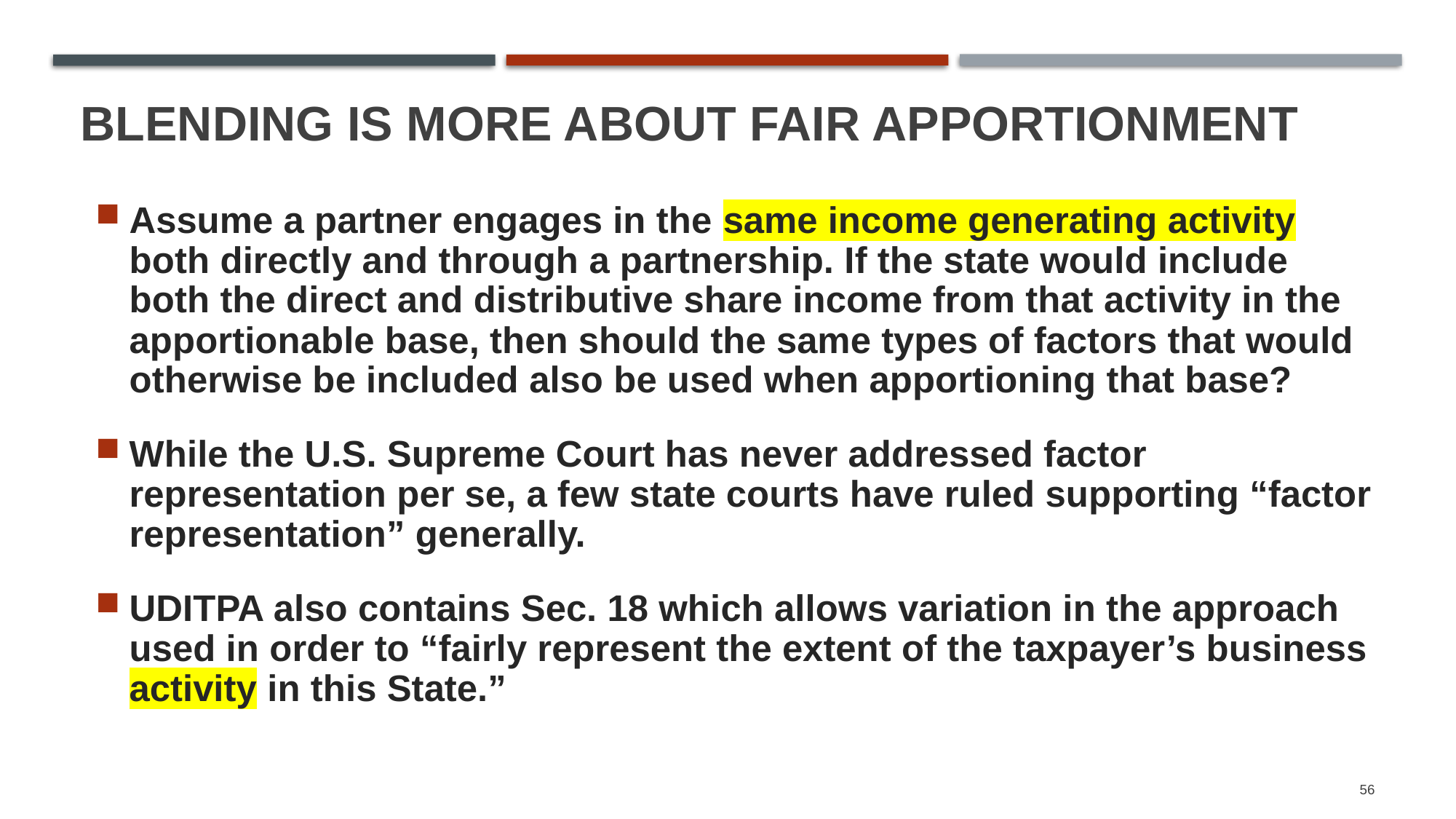

# Blending is more about fair apportionment
Assume a partner engages in the same income generating activity both directly and through a partnership. If the state would include both the direct and distributive share income from that activity in the apportionable base, then should the same types of factors that would otherwise be included also be used when apportioning that base?
While the U.S. Supreme Court has never addressed factor representation per se, a few state courts have ruled supporting “factor representation” generally.
UDITPA also contains Sec. 18 which allows variation in the approach used in order to “fairly represent the extent of the taxpayer’s business activity in this State.”

56